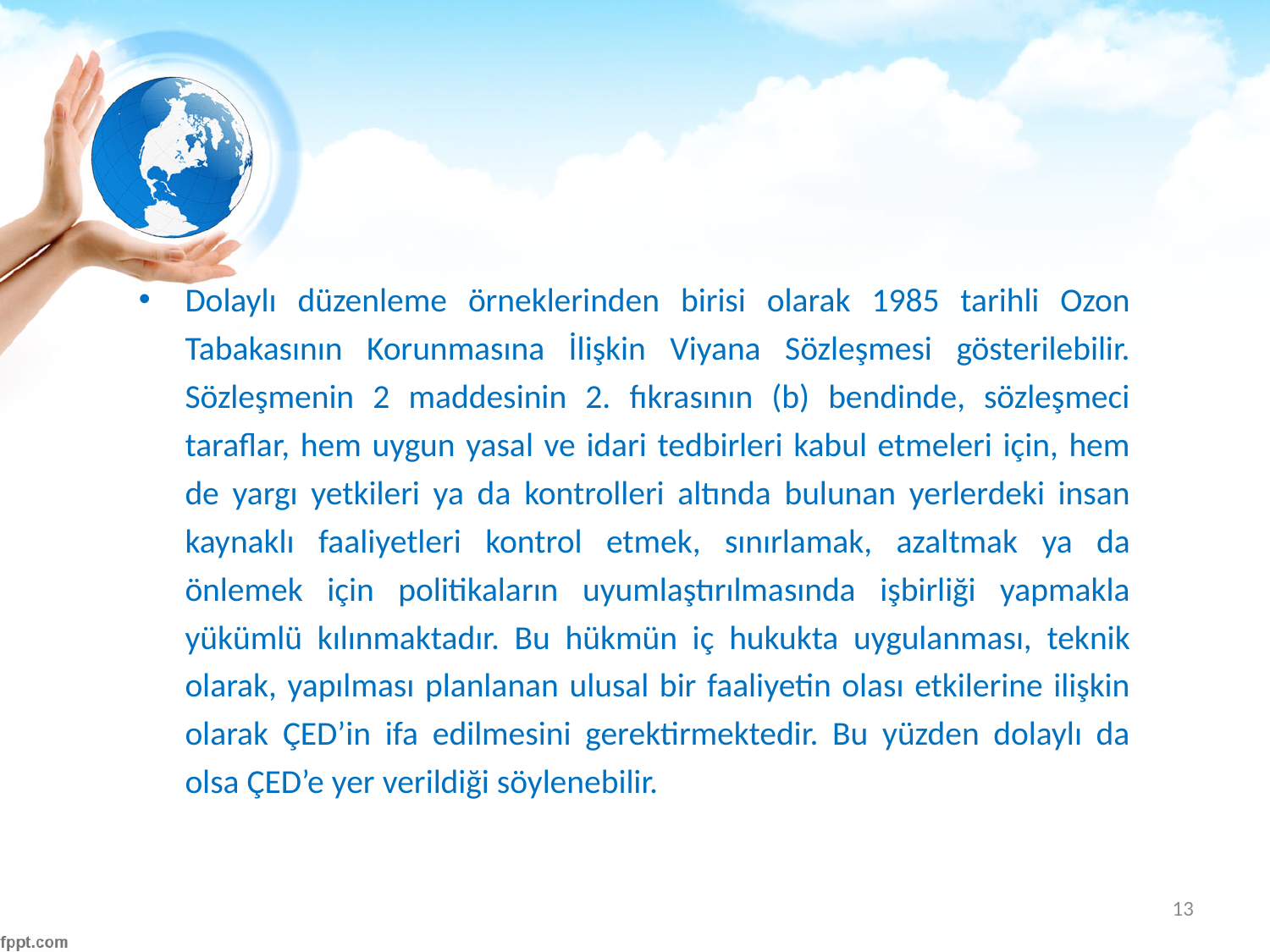

#
Dolaylı düzenleme örneklerinden birisi olarak 1985 tarihli Ozon Tabakasının Korunmasına İlişkin Viyana Sözleşmesi gösterilebilir. Sözleşmenin 2 maddesinin 2. fıkrasının (b) bendinde, sözleşmeci taraflar, hem uygun yasal ve idari tedbirleri kabul etmeleri için, hem de yargı yetkileri ya da kontrolleri altında bulunan yerlerdeki insan kaynaklı faaliyetleri kontrol etmek, sınırlamak, azaltmak ya da önlemek için politikaların uyumlaştırılmasında işbirliği yapmakla yükümlü kılınmaktadır. Bu hükmün iç hukukta uygulanması, teknik olarak, yapılması planlanan ulusal bir faaliyetin olası etkilerine ilişkin olarak ÇED’in ifa edilmesini gerektirmektedir. Bu yüzden dolaylı da olsa ÇED’e yer verildiği söylenebilir.
13